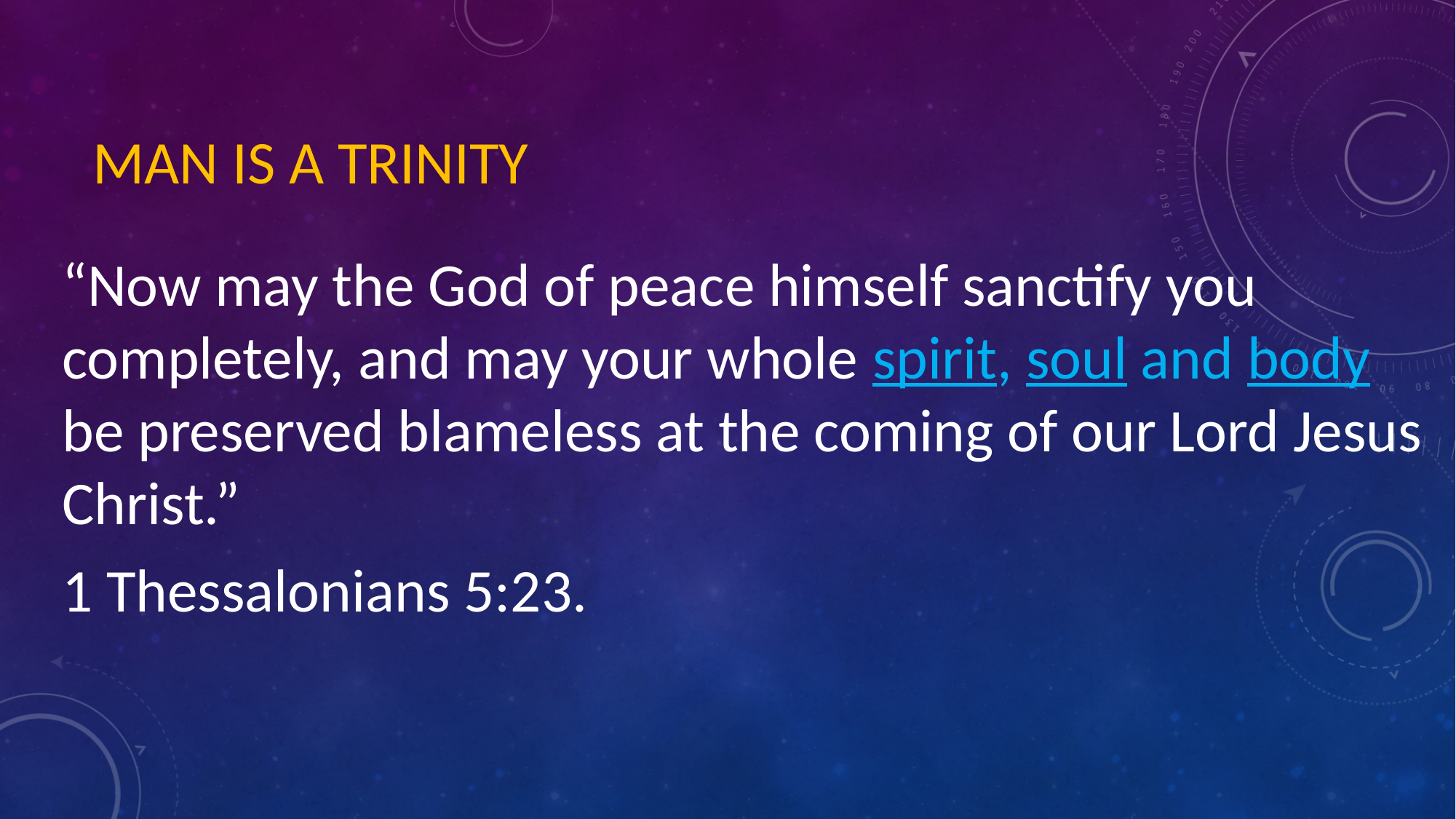

# Man is a Trinity
“Now may the God of peace himself sanctify you completely, and may your whole spirit, soul and body be preserved blameless at the coming of our Lord Jesus Christ.”
1 Thessalonians 5:23.